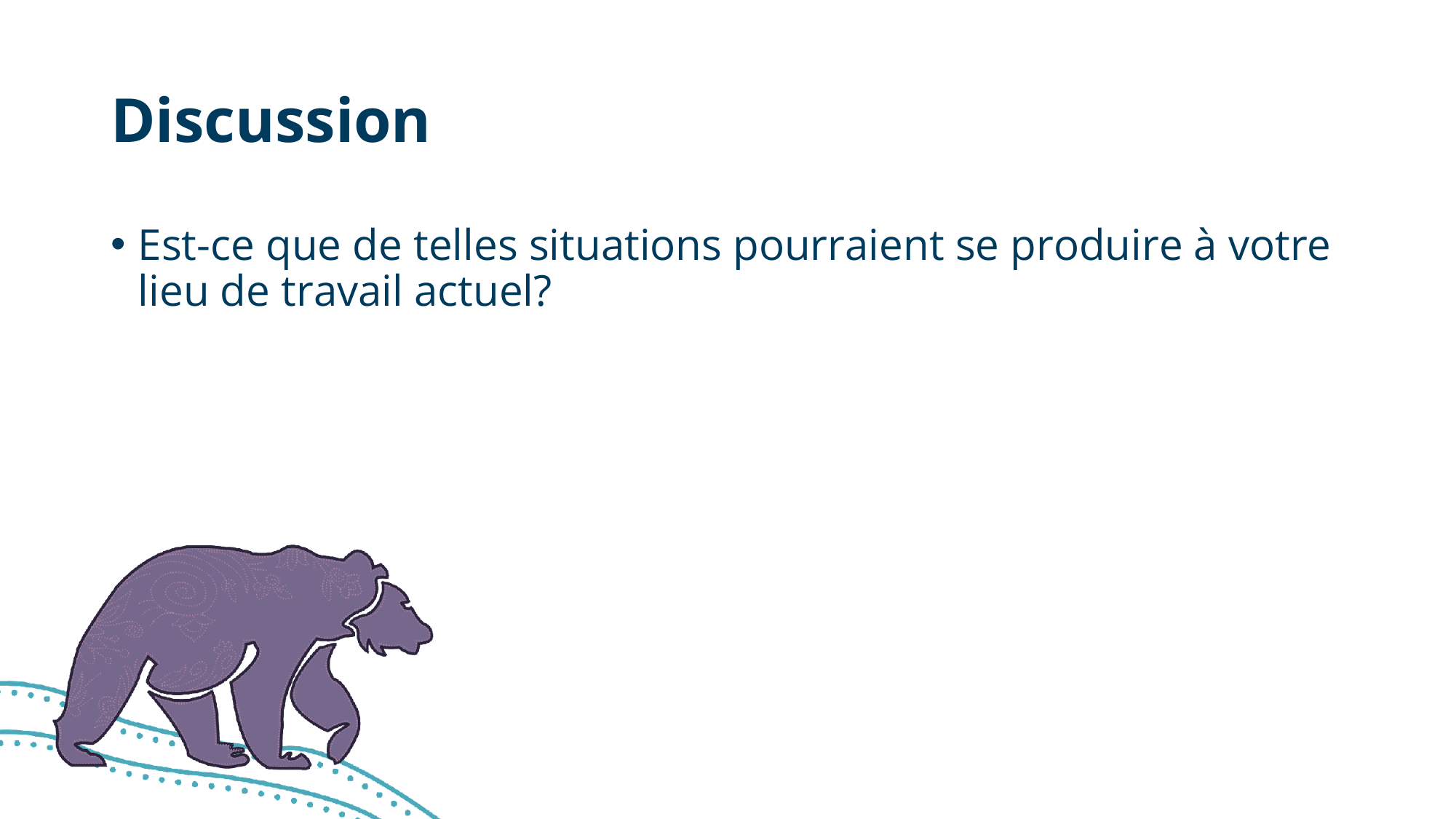

# Discussion
Est-ce que de telles situations pourraient se produire à votre lieu de travail actuel?